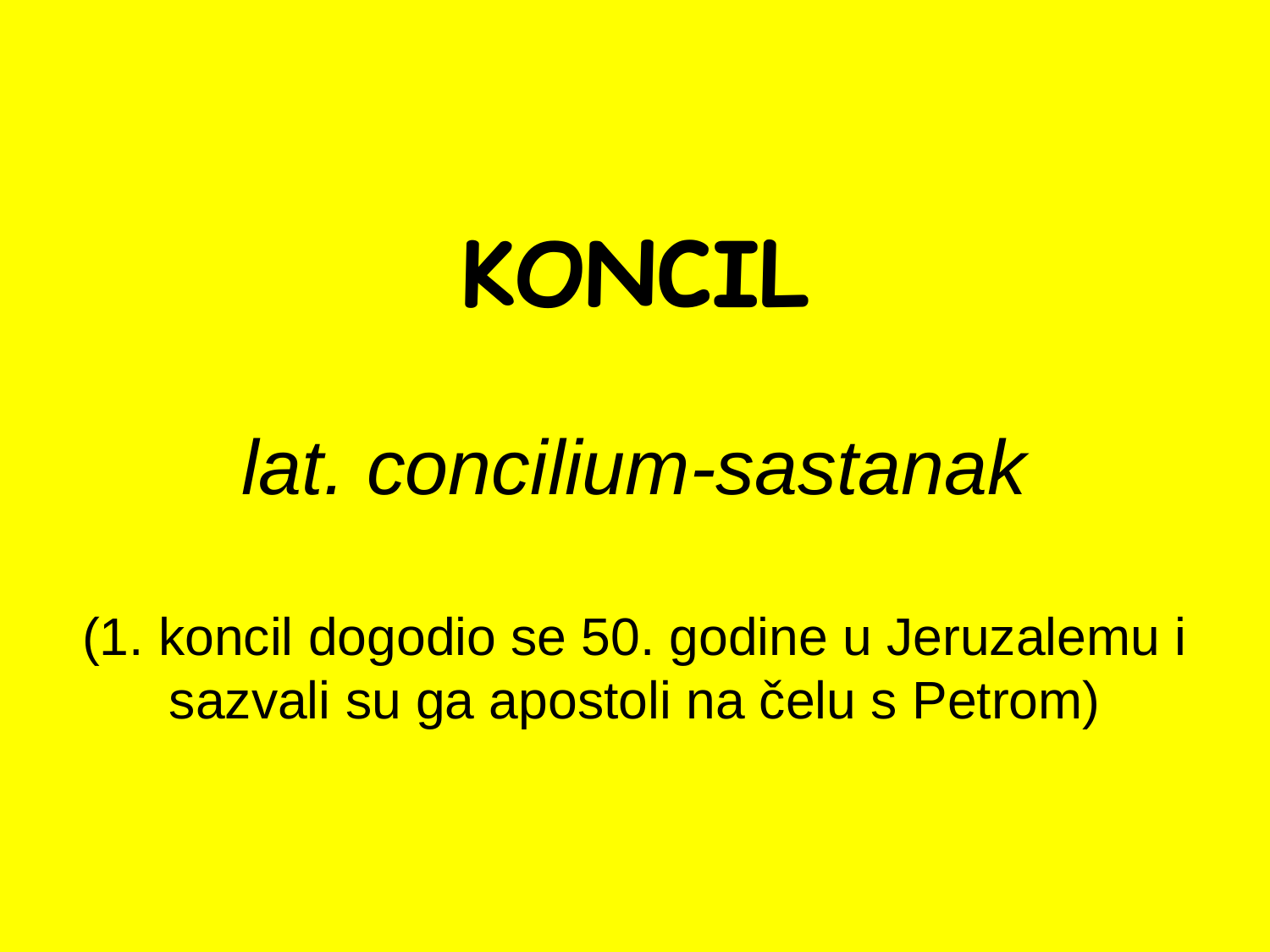

# KONCIL lat. concilium-sastanak (1. koncil dogodio se 50. godine u Jeruzalemu i sazvali su ga apostoli na čelu s Petrom)